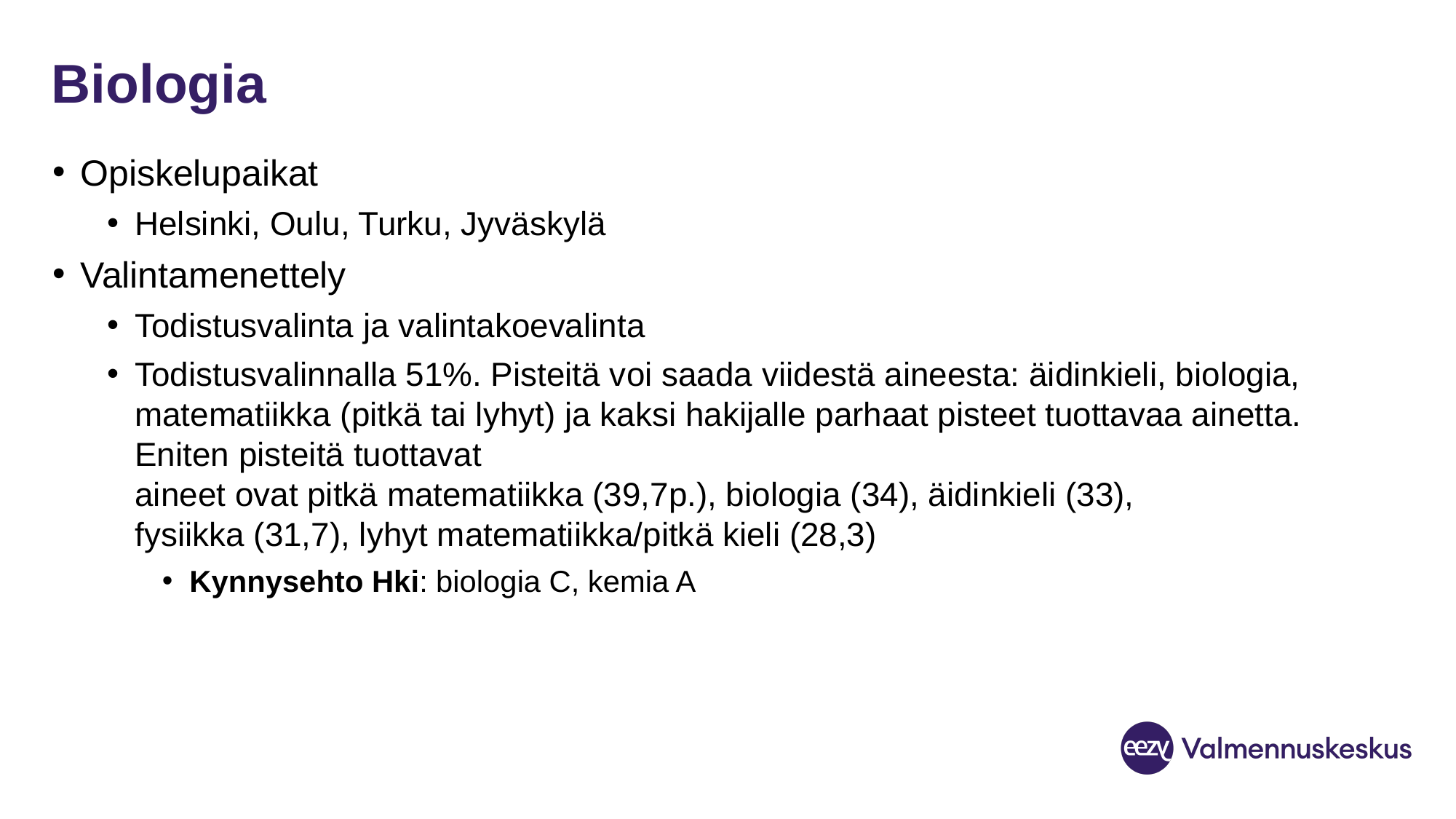

# Biologia
Opiskelupaikat
Helsinki, Oulu, Turku, Jyväskylä
Valintamenettely
Todistusvalinta ja valintakoevalinta
Todistusvalinnalla 51%. Pisteitä voi saada viidestä aineesta: äidinkieli, biologia, matematiikka (pitkä tai lyhyt) ja kaksi hakijalle parhaat pisteet tuottavaa ainetta. Eniten pisteitä tuottavat
aineet ovat pitkä matematiikka (39,7p.), biologia (34), äidinkieli (33),
fysiikka (31,7), lyhyt matematiikka/pitkä kieli (28,3)
Kynnysehto Hki: biologia C, kemia A